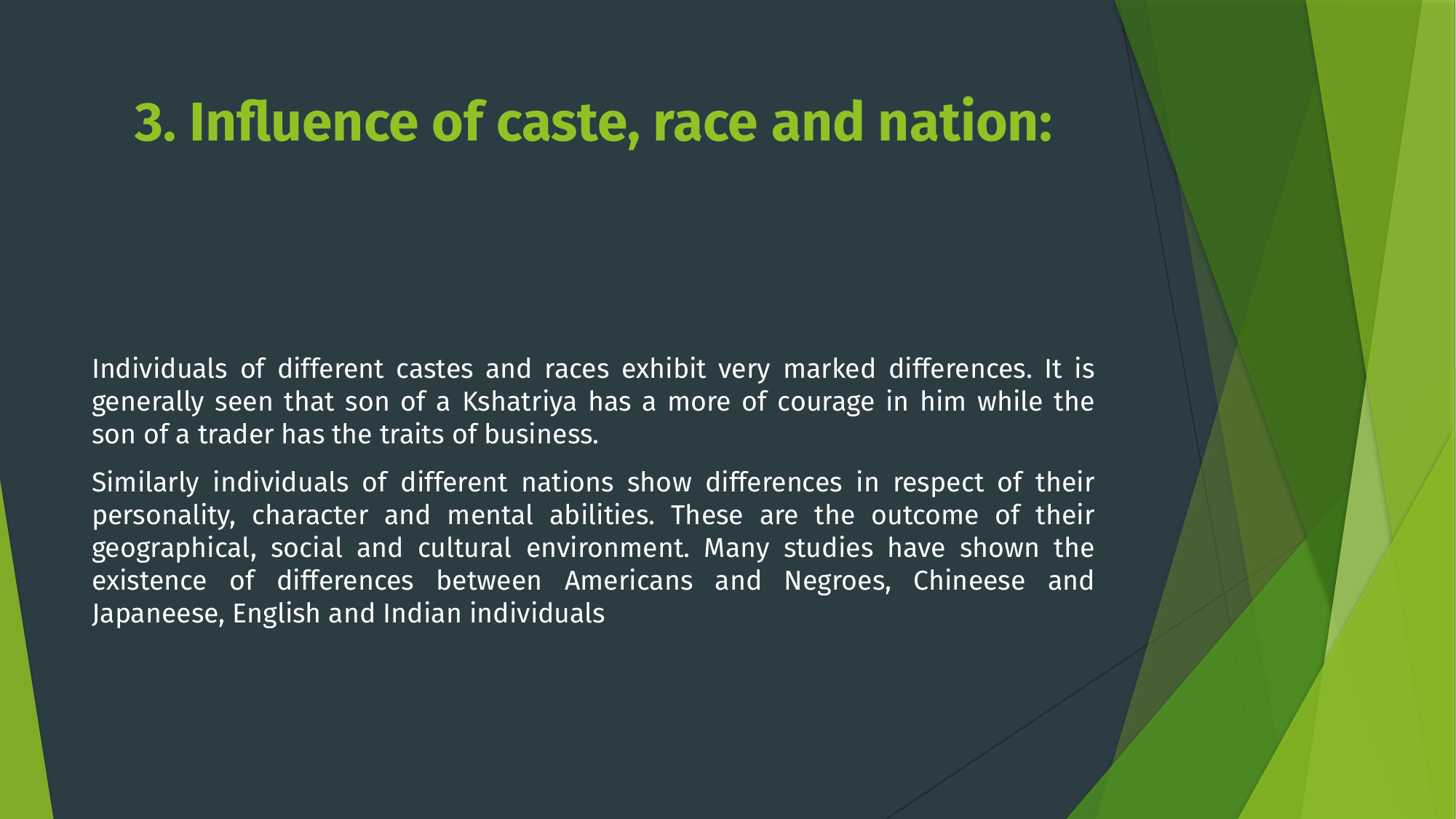

# 3. Influence of caste, race and nation:
Individuals of different castes and races exhibit very marked differences. It is generally seen that son of a Kshatriya has a more of courage in him while the son of a trader has the traits of business.
Similarly individuals of different nations show differences in respect of their personality, character and mental abilities. These are the outcome of their geographical, social and cultural environment. Many studies have shown the existence of differences between Americans and Negroes, Chineese and Japaneese, English and Indian individuals